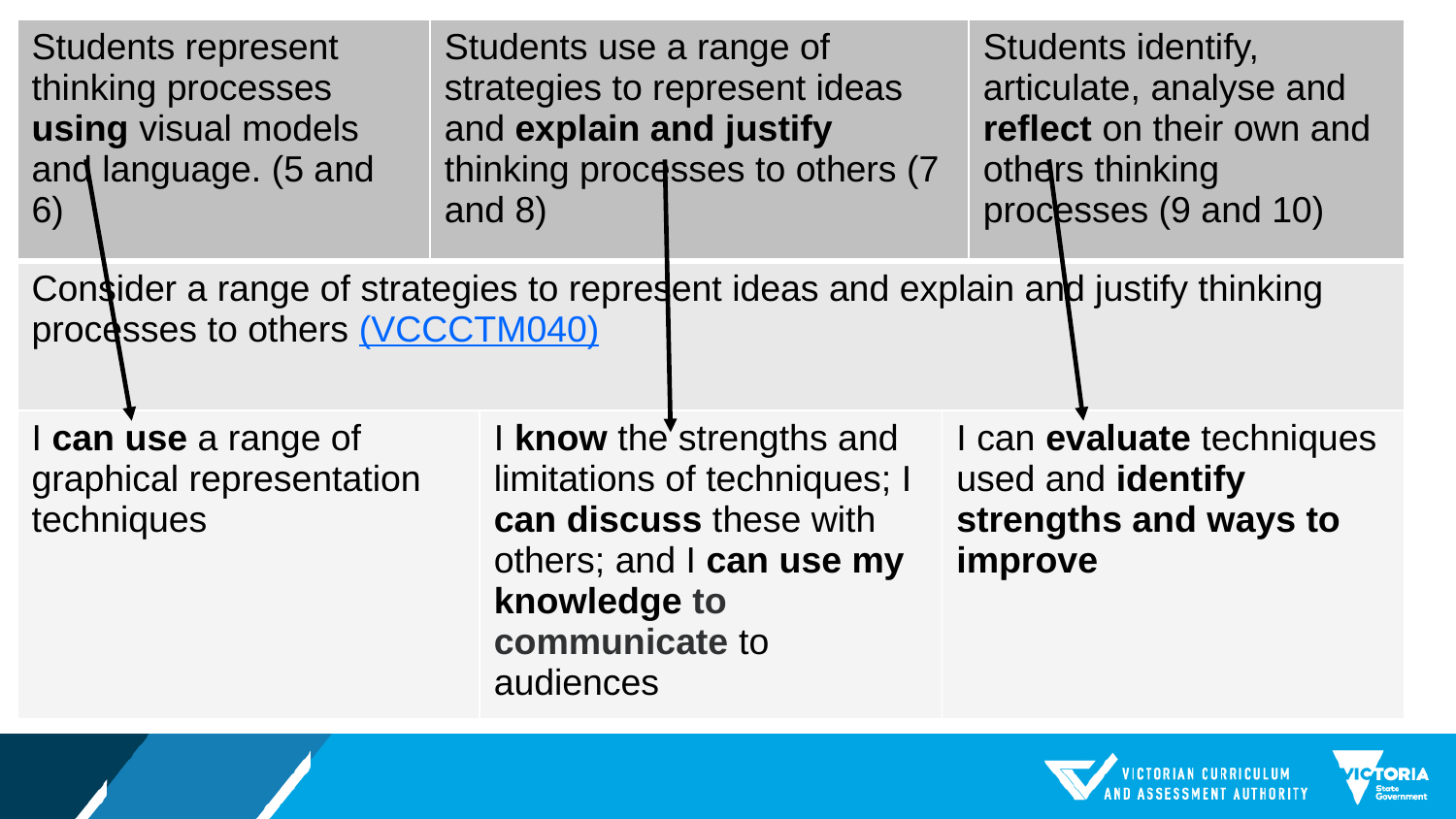

| Students represent thinking processes using visual models and language. (5 and 6) | Students use a range of strategies to represent ideas and explain and justify thinking processes to others (7 and 8) | They practice and apply learning strategies, (5 and 6) | They evaluate the effectiveness of a range of learning strategies and select strategies that best meet the requirements of a task. (7 and 8 | Students identify, articulate, analyse and reflect on their own and others thinking processes (9 and 10) |
| --- | --- | --- | --- | --- |
| Consider a range of strategies to represent ideas and explain and justify thinking processes to others (VCCCTM040) |  |  |  |  |
| I can use a range of graphical representation techniques |  | I know the strengths and limitations of techniques; I can discuss these with others; and I can use my knowledge to communicate to audiences | I can evaluate techniques used and identify strengths and ways to improve |  |